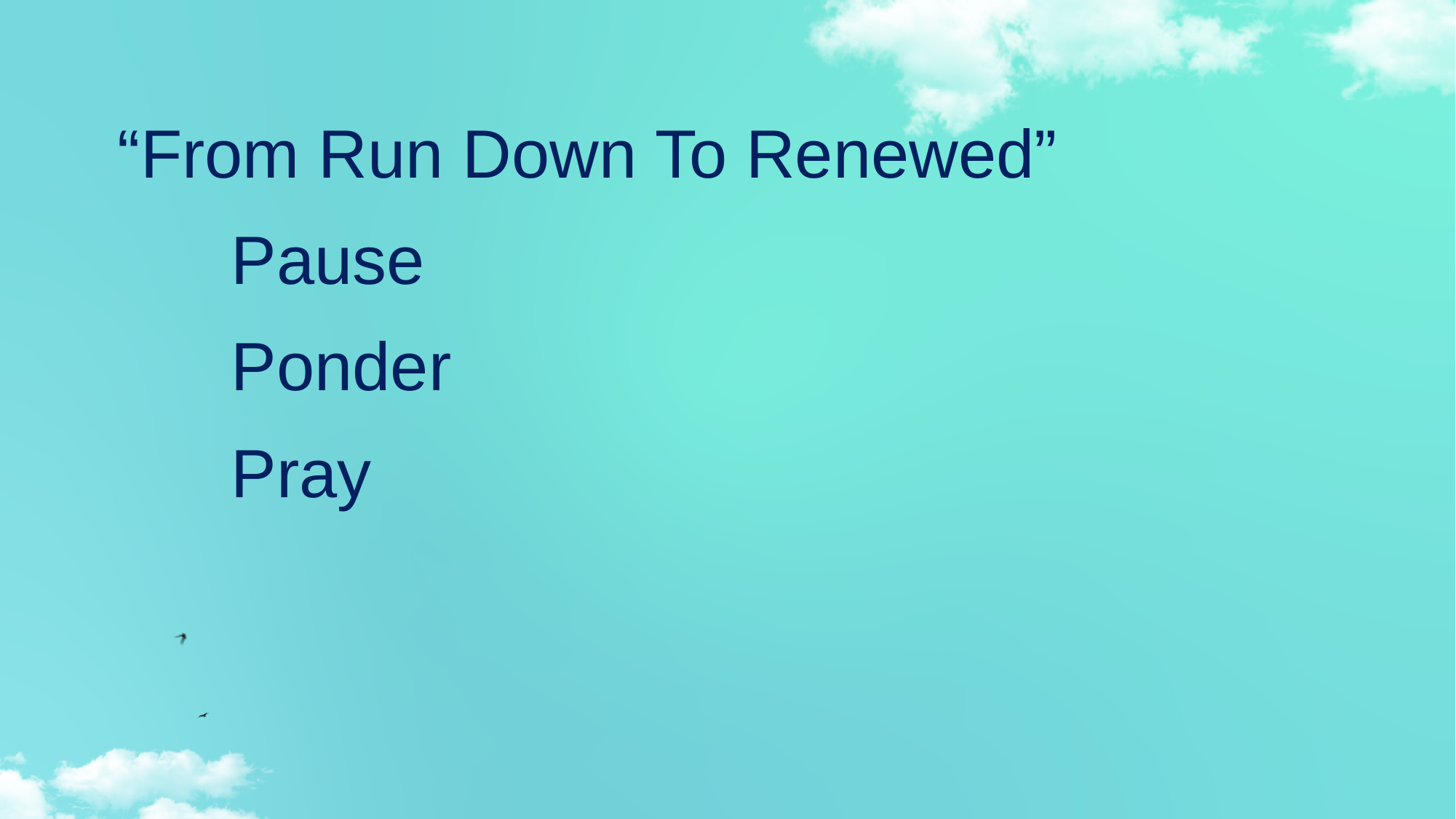

“From Run Down To Renewed”

      Pause

      Ponder

      Pray